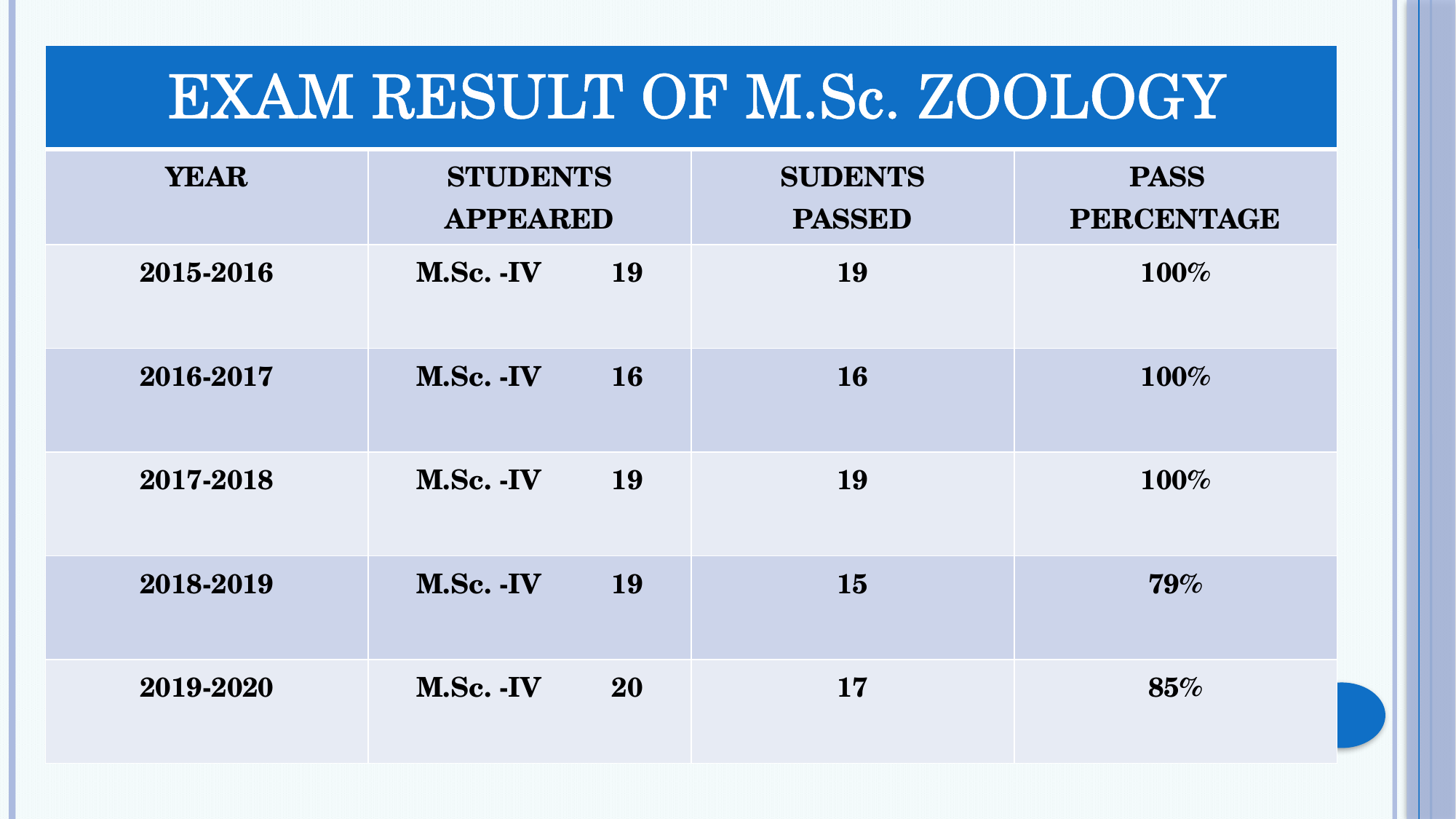

|  |  |  |  |
| --- | --- | --- | --- |
| YEAR | STUDENTS APPEARED | SUDENTS PASSED | PASS PERCENTAGE |
| 2015-2016 | M.Sc. -IV 19 | 19 | 100% |
| 2016-2017 | M.Sc. -IV 16 | 16 | 100% |
| 2017-2018 | M.Sc. -IV 19 | 19 | 100% |
| 2018-2019 | M.Sc. -IV 19 | 15 | 79% |
| 2019-2020 | M.Sc. -IV 20 | 17 | 85% |
EXAM RESULT OF M.Sc. ZOOLOGY